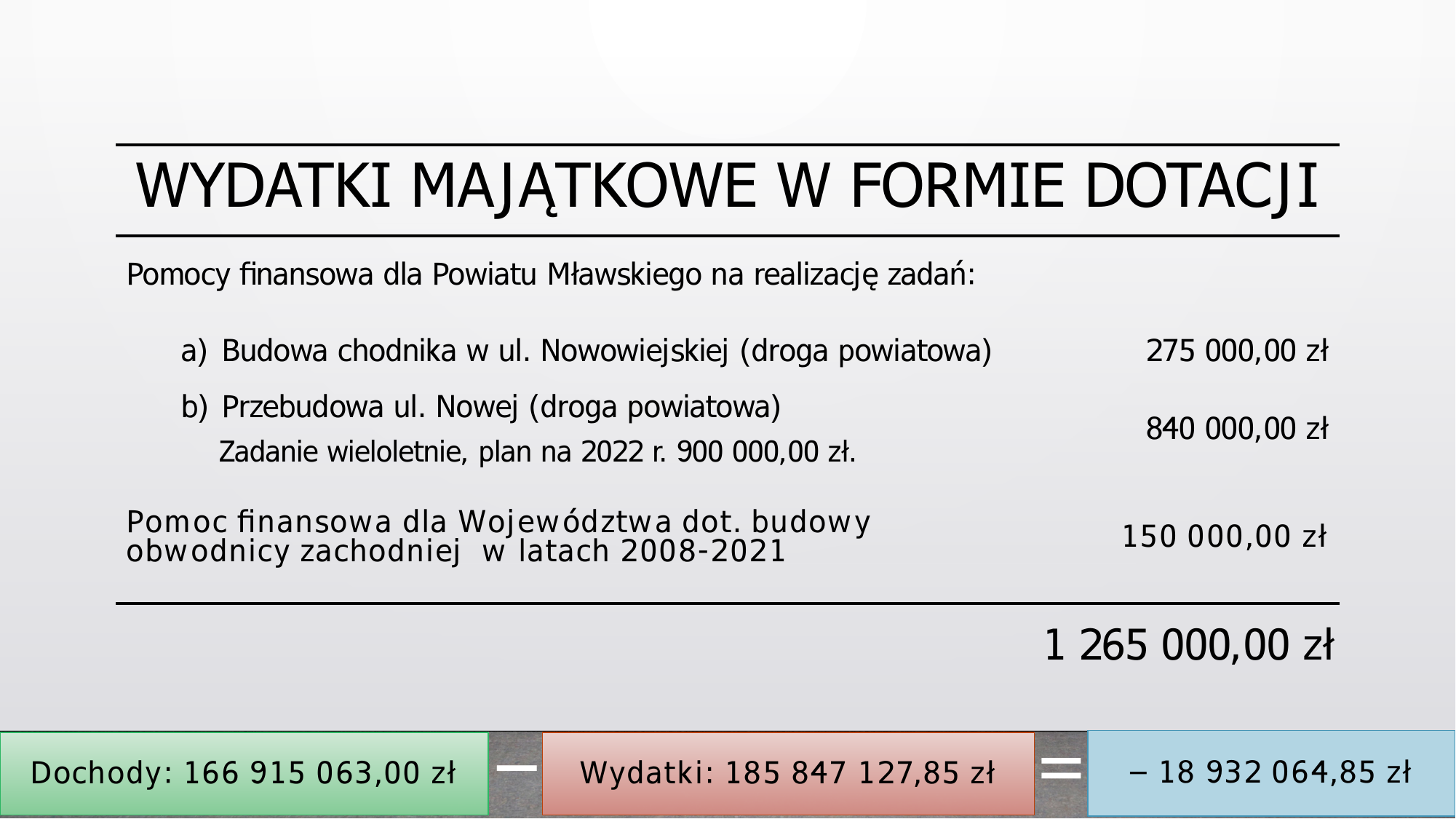

| WYDATKI MAJĄTKOWE W FORMIE DOTACJI |  |
| --- | --- |
| Pomocy finansowa dla Powiatu Mławskiego na realizację zadań: |  |
| Budowa chodnika w ul. Nowowiejskiej (droga powiatowa) | 275 000,00 zł |
| Przebudowa ul. Nowej (droga powiatowa) Zadanie wieloletnie, plan na 2022 r. 900 000,00 zł. | 840 000,00 zł |
| Pomoc finansowa dla Województwa dot. budowy obwodnicy zachodniej w latach 2008-2021 | 150 000,00 zł |
1 265 000,00 zł
–
=

– 18 932 064,85 zł

Dochody: 166 915 063,00 zł

Wydatki: 185 847 127,85 zł